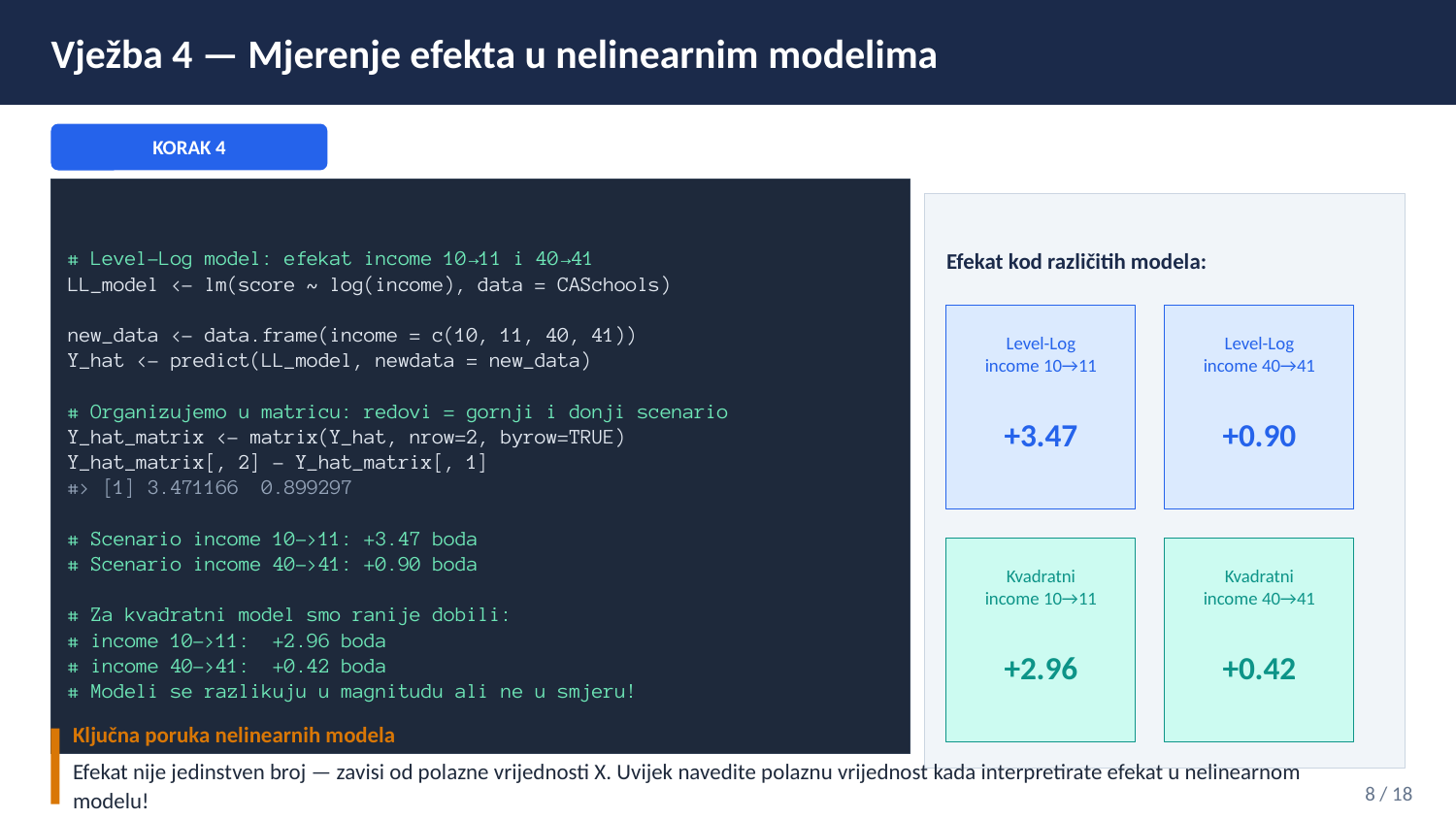

Vježba 4 — Mjerenje efekta u nelinearnim modelima

KORAK 4
predict() je naš alat za efekat ΔX → ΔY u svim nelinearnim modelima:

Efekat kod različitih modela:
# Level-Log model: efekat income 10→11 i 40→41
LL_model <- lm(score ~ log(income), data = CASchools)

new_data <- data.frame(income = c(10, 11, 40, 41))
Y_hat <- predict(LL_model, newdata = new_data)

# Organizujemo u matricu: redovi = gornji i donji scenario
Y_hat_matrix <- matrix(Y_hat, nrow=2, byrow=TRUE)
Y_hat_matrix[, 2] - Y_hat_matrix[, 1]
#> [1] 3.471166  0.899297

# Scenario income 10->11: +3.47 boda
# Scenario income 40->41: +0.90 boda

# Za kvadratni model smo ranije dobili:
# income 10->11:  +2.96 boda
# income 40->41:  +0.42 boda
# Modeli se razlikuju u magnitudu ali ne u smjeru!

Level-Log
income 10→11
Level-Log
income 40→41
+3.47
+0.90

Kvadratni
income 10→11
Kvadratni
income 40→41
+2.96
+0.42
Ključna poruka nelinearnih modela

8 / 18
Efekat nije jedinstven broj — zavisi od polazne vrijednosti X. Uvijek navedite polaznu vrijednost kada interpretirate efekat u nelinearnom modelu!